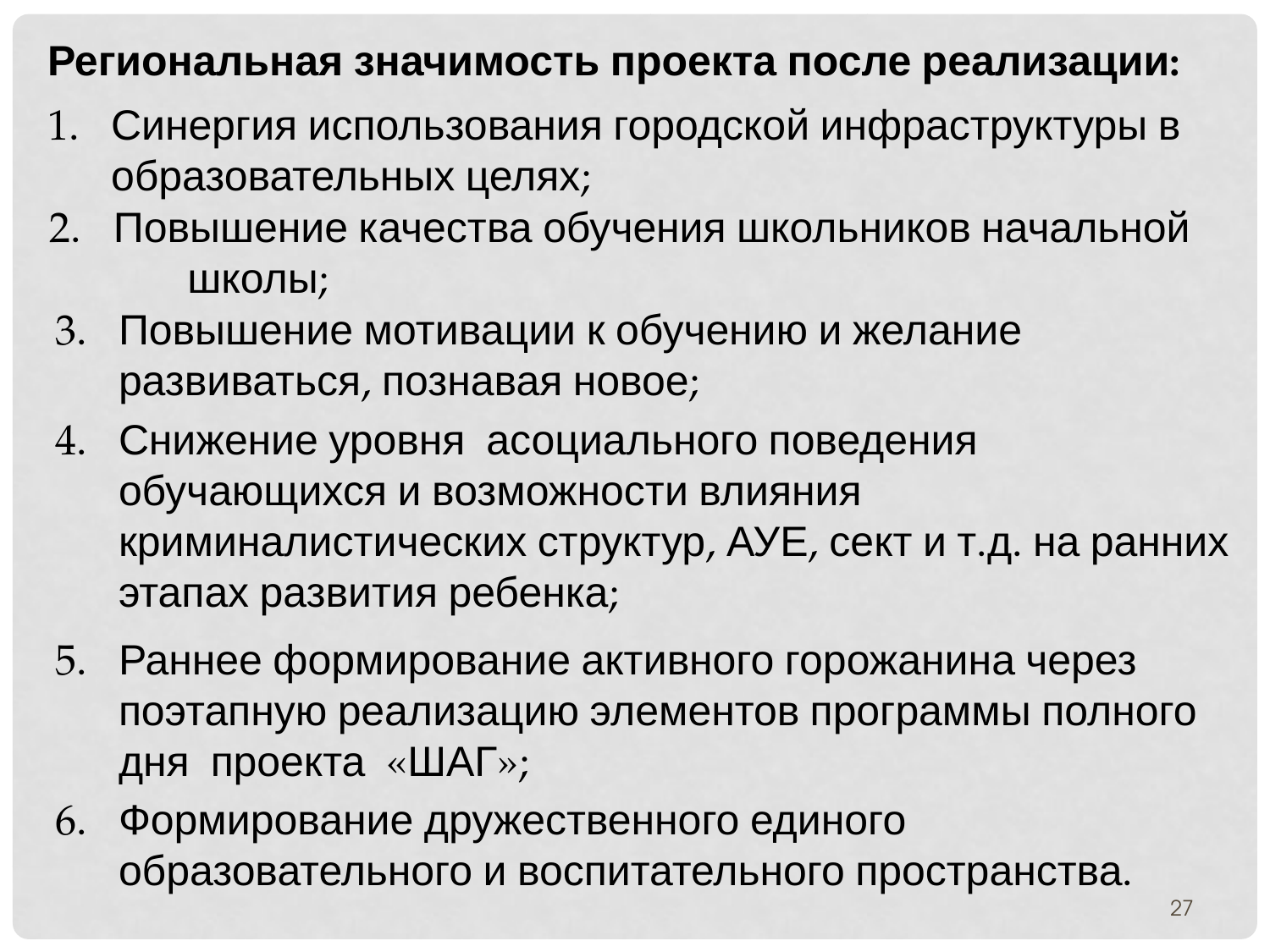

Региональная значимость проекта после реализации:
Синергия использования городской инфраструктуры в образовательных целях;
Повышение качества обучения школьников начальной            школы;

Повышение мотивации к обучению и желание развиваться, познавая новое;

Снижение уровня  асоциального поведения обучающихся и возможности влияния криминалистических структур, АУЕ, сект и т.д. на ранних этапах развития ребенка;

Раннее формирование активного горожанина через поэтапную реализацию элементов программы полного дня  проекта  «ШАГ»;

Формирование дружественного единого образовательного и воспитательного пространства.

27